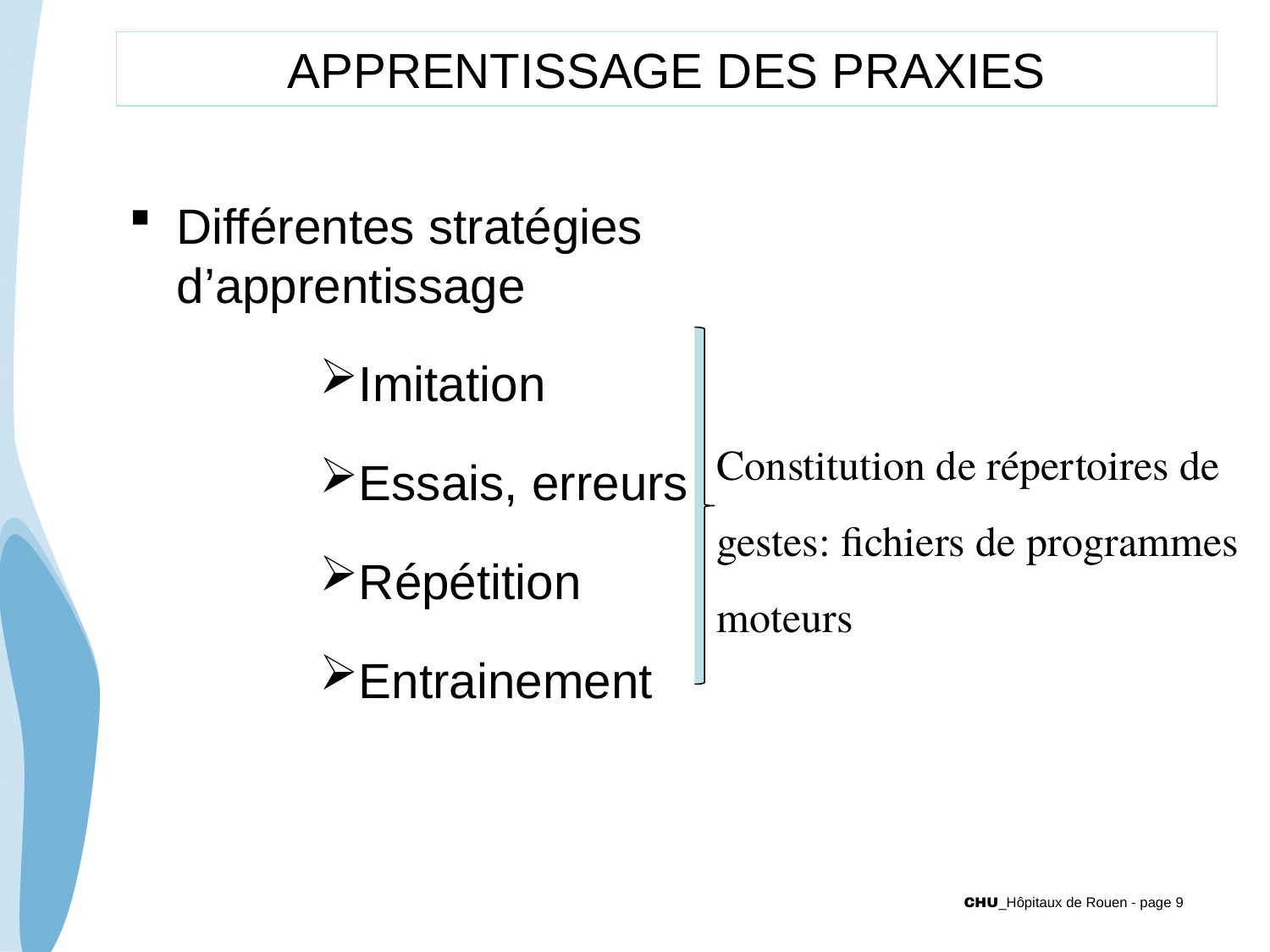

# APPRENTISSAGE DES PRAXIES
Différentes stratégies d’apprentissage
Imitation
Essais, erreurs
Répétition
Entrainement

Constitution de répertoires de gestes: fichiers de programmes moteurs